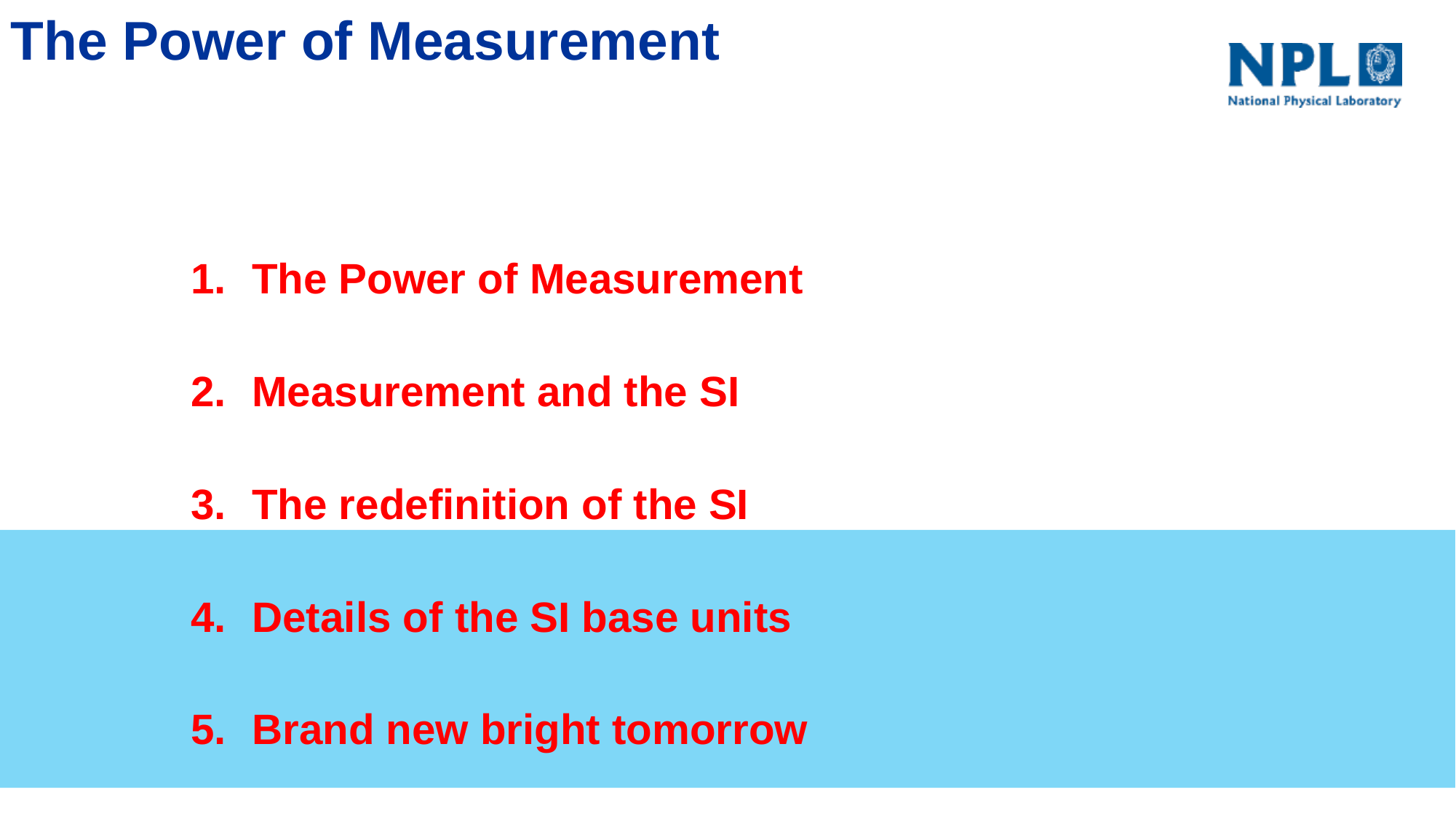

The Power of Measurement
The Power of Measurement
Measurement and the SI
The redefinition of the SI
Details of the SI base units
Brand new bright tomorrow